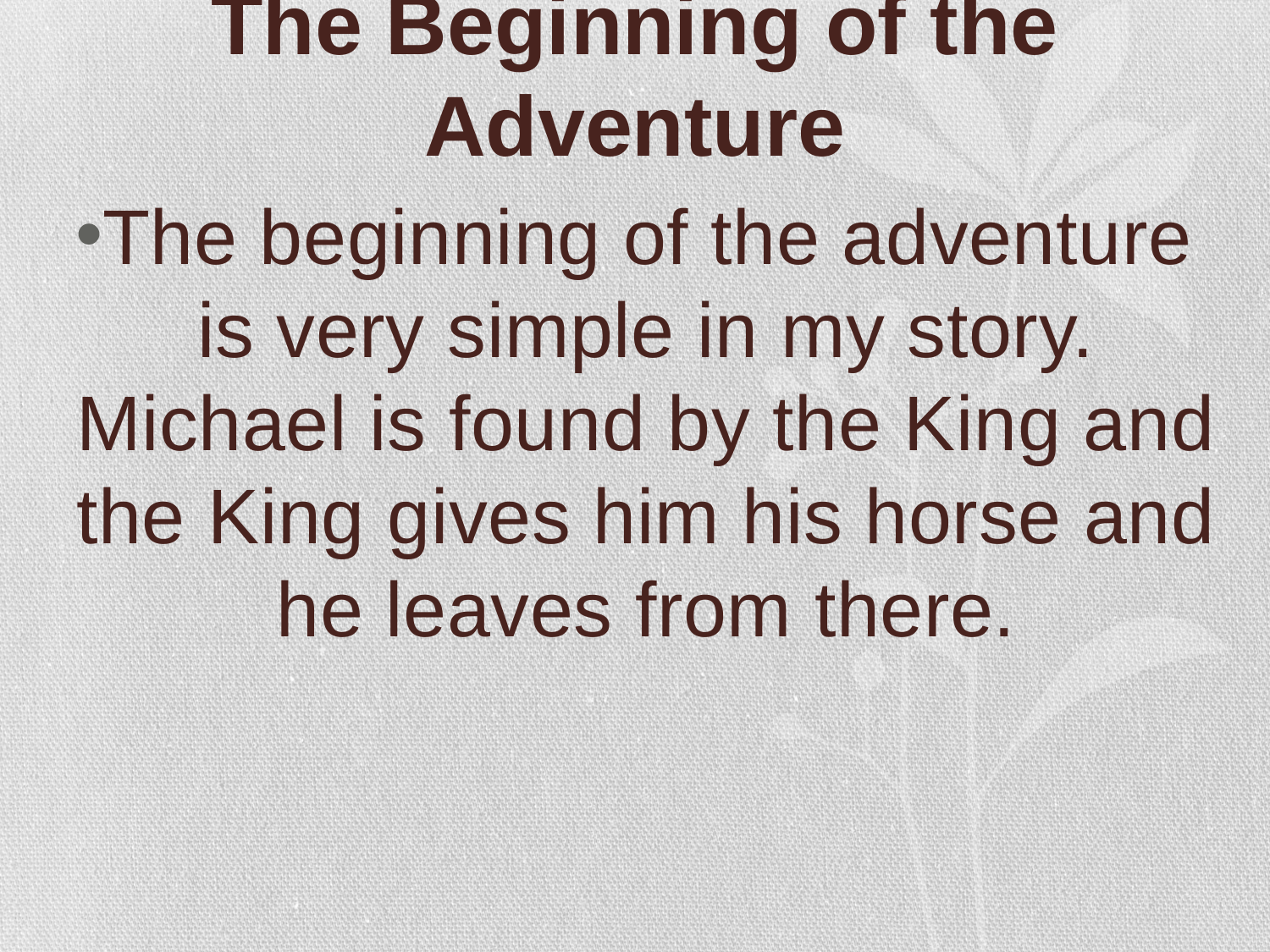

# The Beginning of the Adventure
The beginning of the adventure is very simple in my story. Michael is found by the King and the King gives him his horse and he leaves from there.